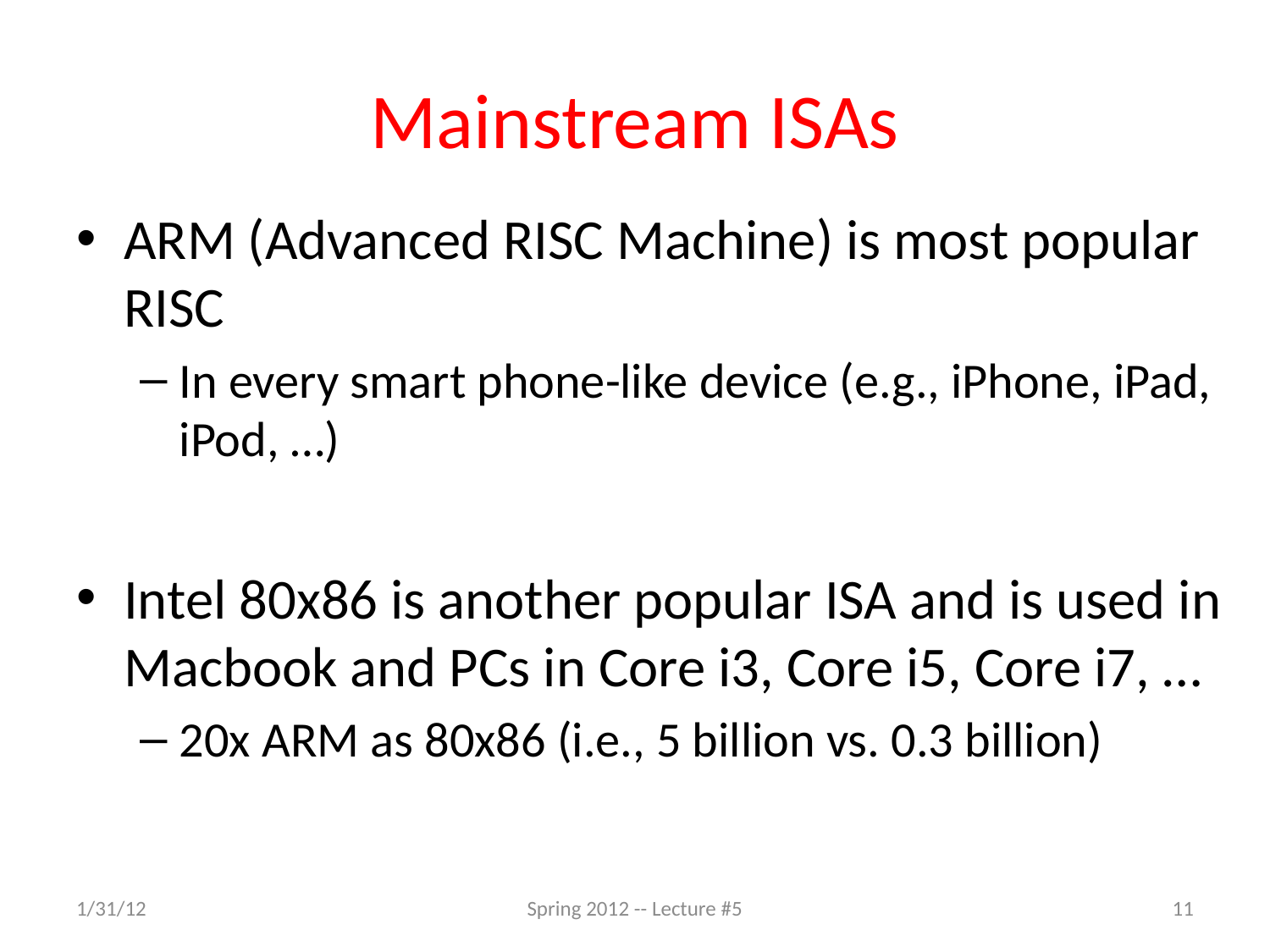

# Mainstream ISAs
ARM (Advanced RISC Machine) is most popular RISC
In every smart phone-like device (e.g., iPhone, iPad, iPod, …)

Intel 80x86 is another popular ISA and is used in Macbook and PCs in Core i3, Core i5, Core i7, …
20x ARM as 80x86 (i.e., 5 billion vs. 0.3 billion)

1/31/12
Spring 2012 -- Lecture #5
11